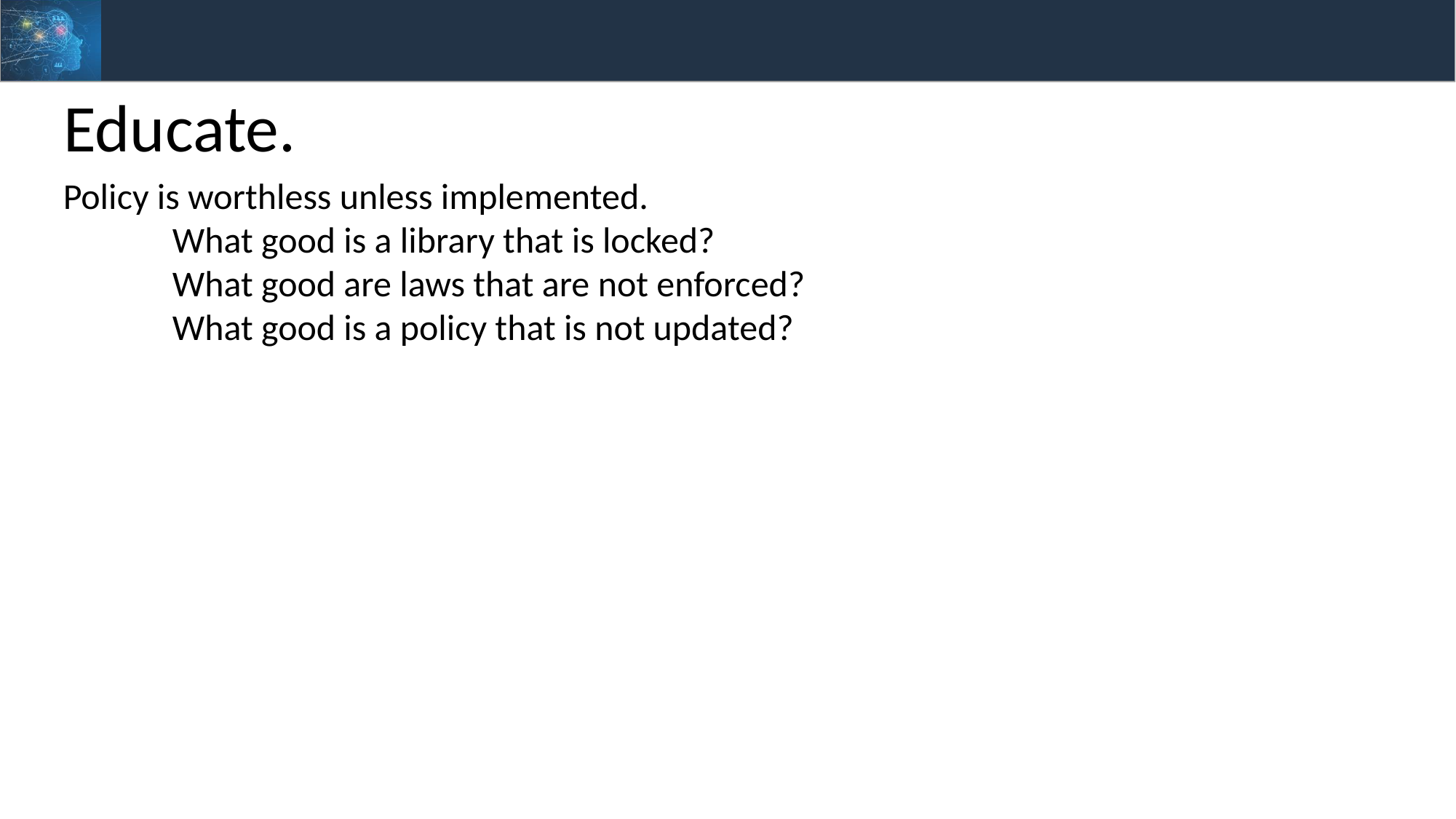

Educate.
Policy is worthless unless implemented.
	What good is a library that is locked?
	What good are laws that are not enforced?
	What good is a policy that is not updated?